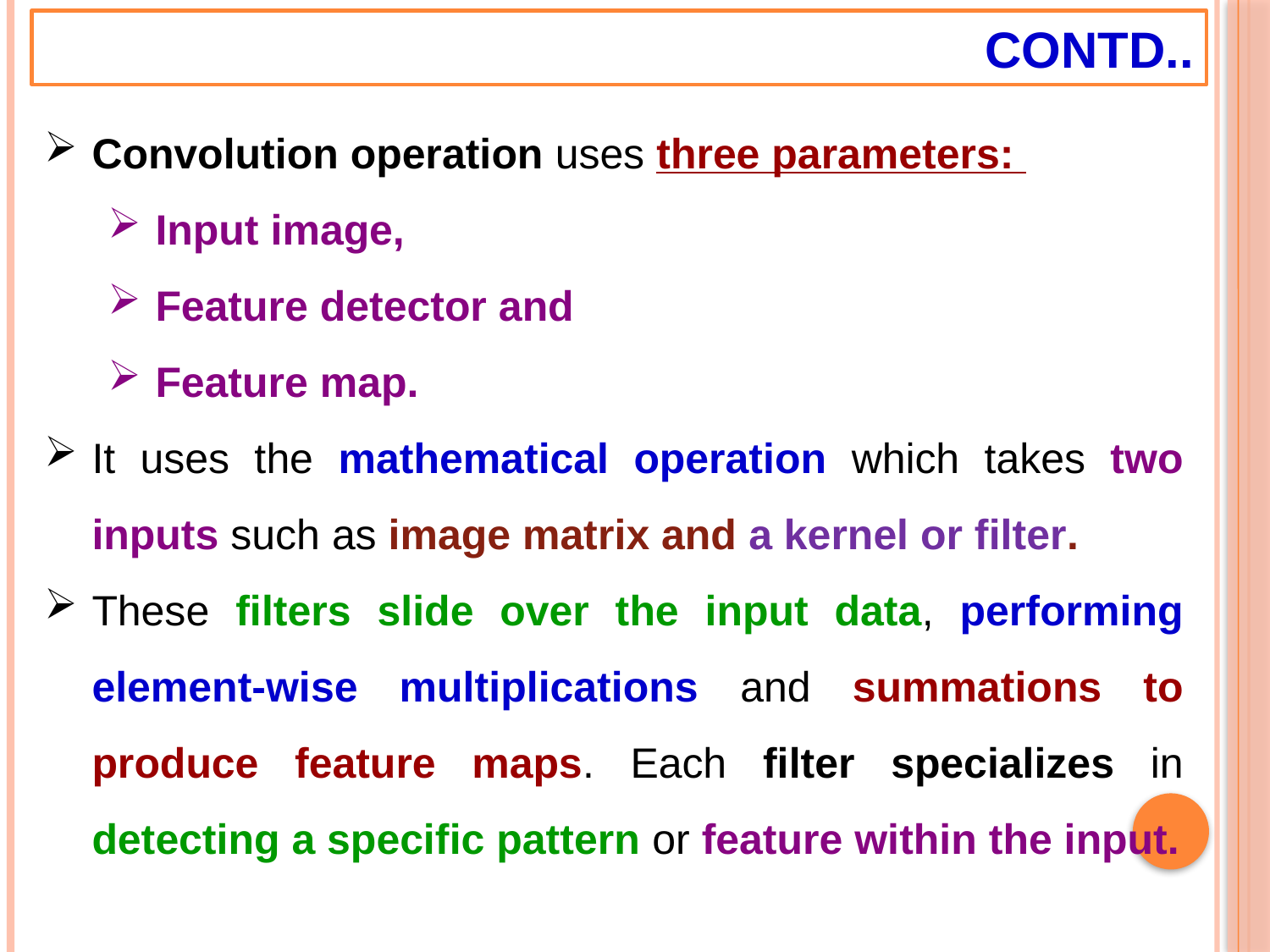

# Contd..
Convolution operation uses three parameters:
Input image,
Feature detector and
Feature map.
It uses the mathematical operation which takes two inputs such as image matrix and a kernel or filter.
These filters slide over the input data, performing element-wise multiplications and summations to produce feature maps. Each filter specializes in detecting a specific pattern or feature within the input.